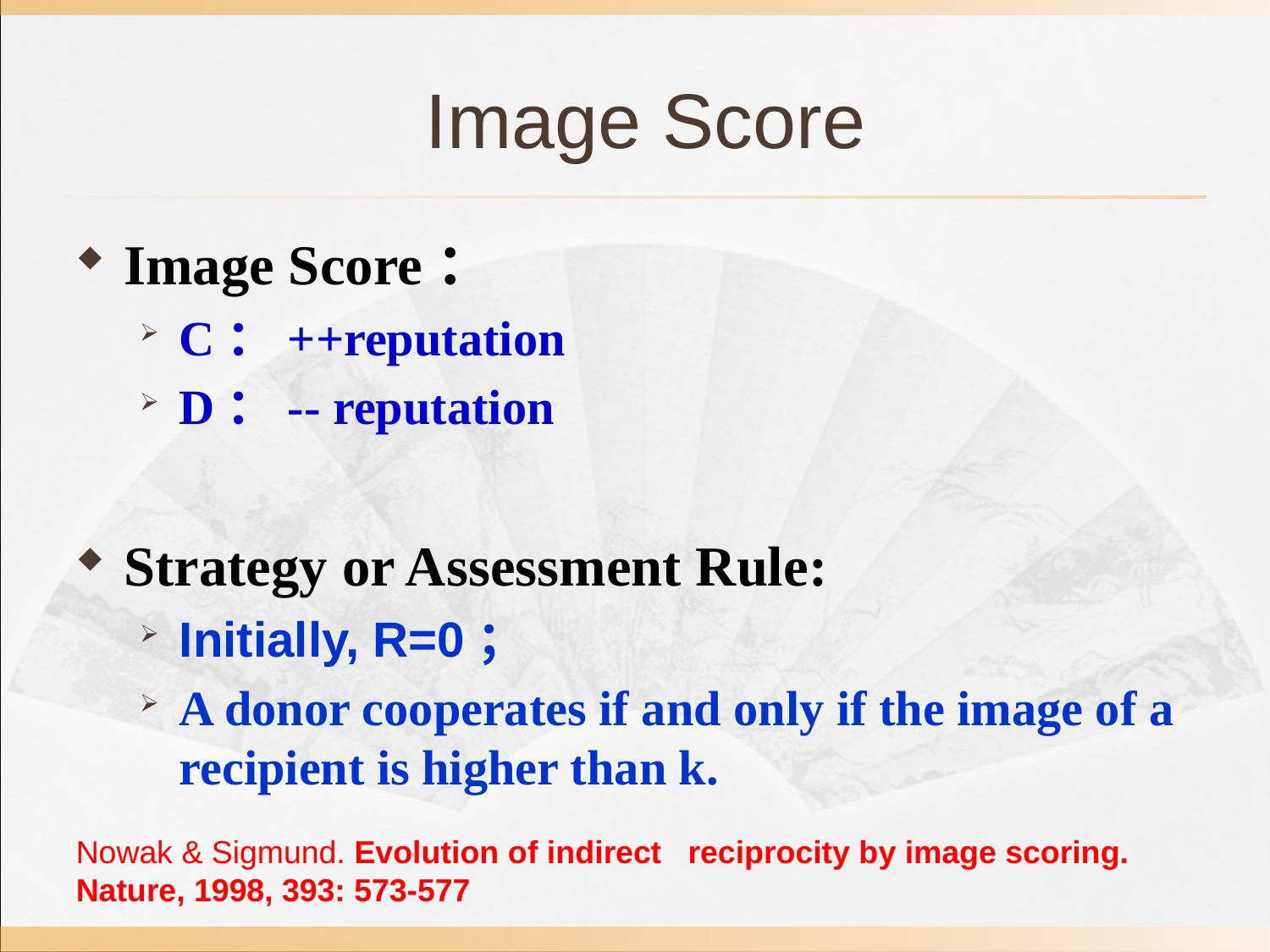

# Image Score
Image Score：
C：++reputation
D：-- reputation

Strategy or Assessment Rule:
Initially, R=0；
A donor cooperates if and only if the image of a recipient is higher than k.

Nowak & Sigmund. Evolution of indirect   reciprocity by image scoring. Nature, 1998, 393: 573-577